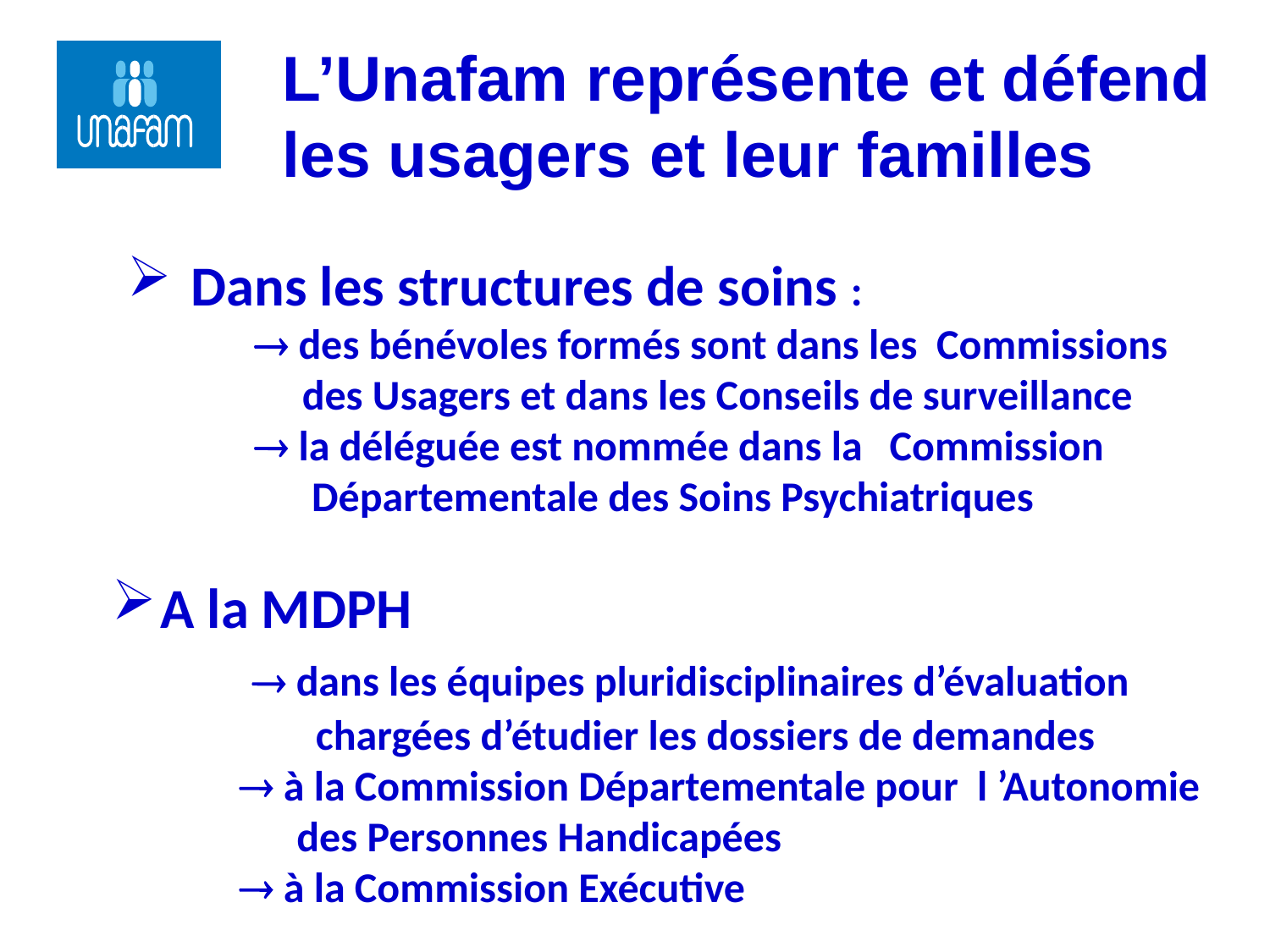

L’Unafam représente et défend
les usagers et leur familles

Dans les structures de soins :
	→ des bénévoles formés sont dans les  Commissions 	     des Usagers et dans les Conseils de surveillance
	→ la déléguée est nommée dans la 	Commission 		      Départementale des Soins Psychiatriques
A la MDPH
	 → dans les équipes pluridisciplinaires d’évaluation 	        chargées d’étudier les dossiers de demandes
	→ à la Commission Départementale pour  l ’Autonomie 	      des Personnes Handicapées
	→ à la Commission Exécutive